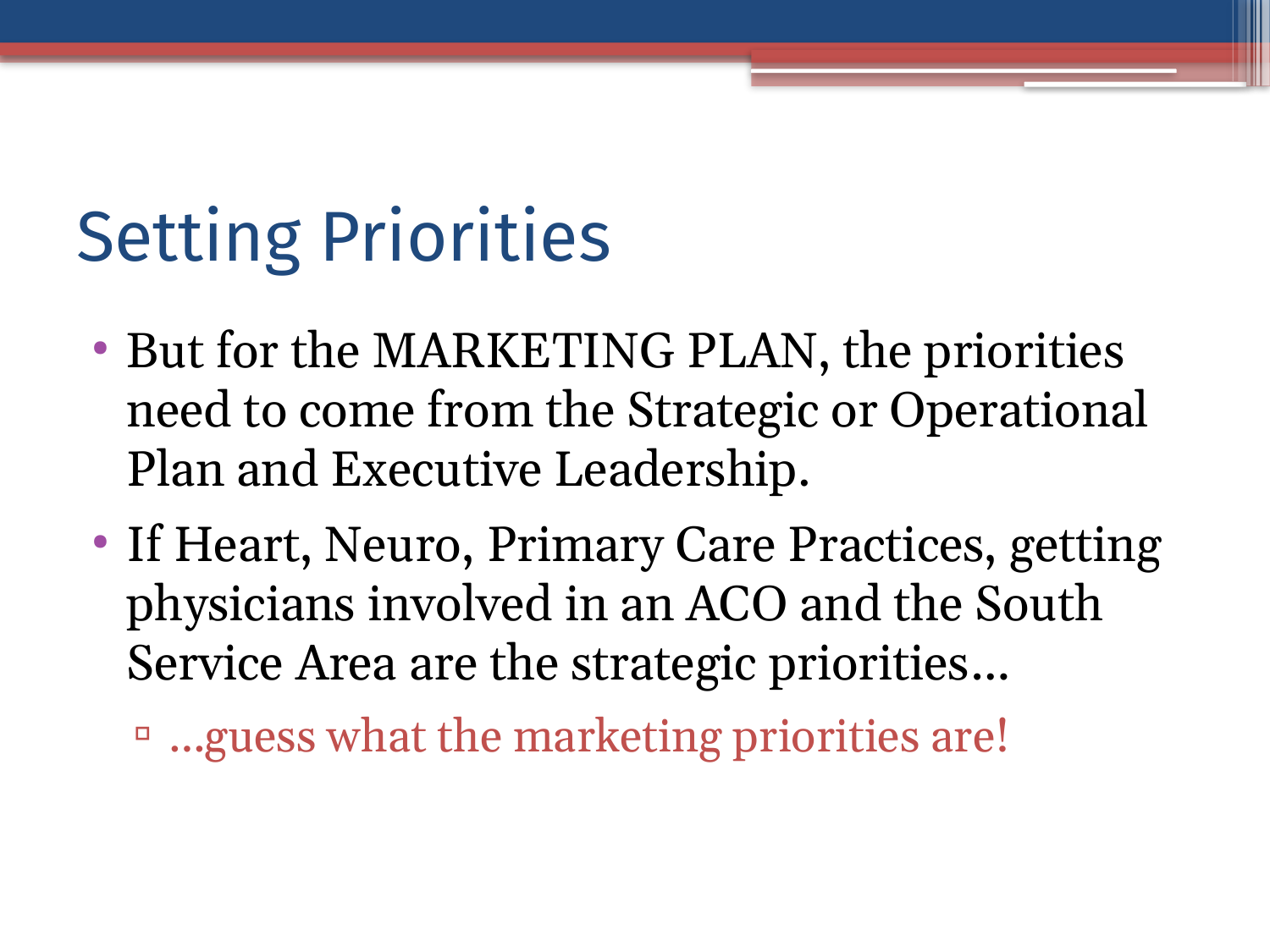

# Setting Priorities
But for the MARKETING PLAN, the priorities need to come from the Strategic or Operational Plan and Executive Leadership.
If Heart, Neuro, Primary Care Practices, getting physicians involved in an ACO and the South Service Area are the strategic priorities…
…guess what the marketing priorities are!